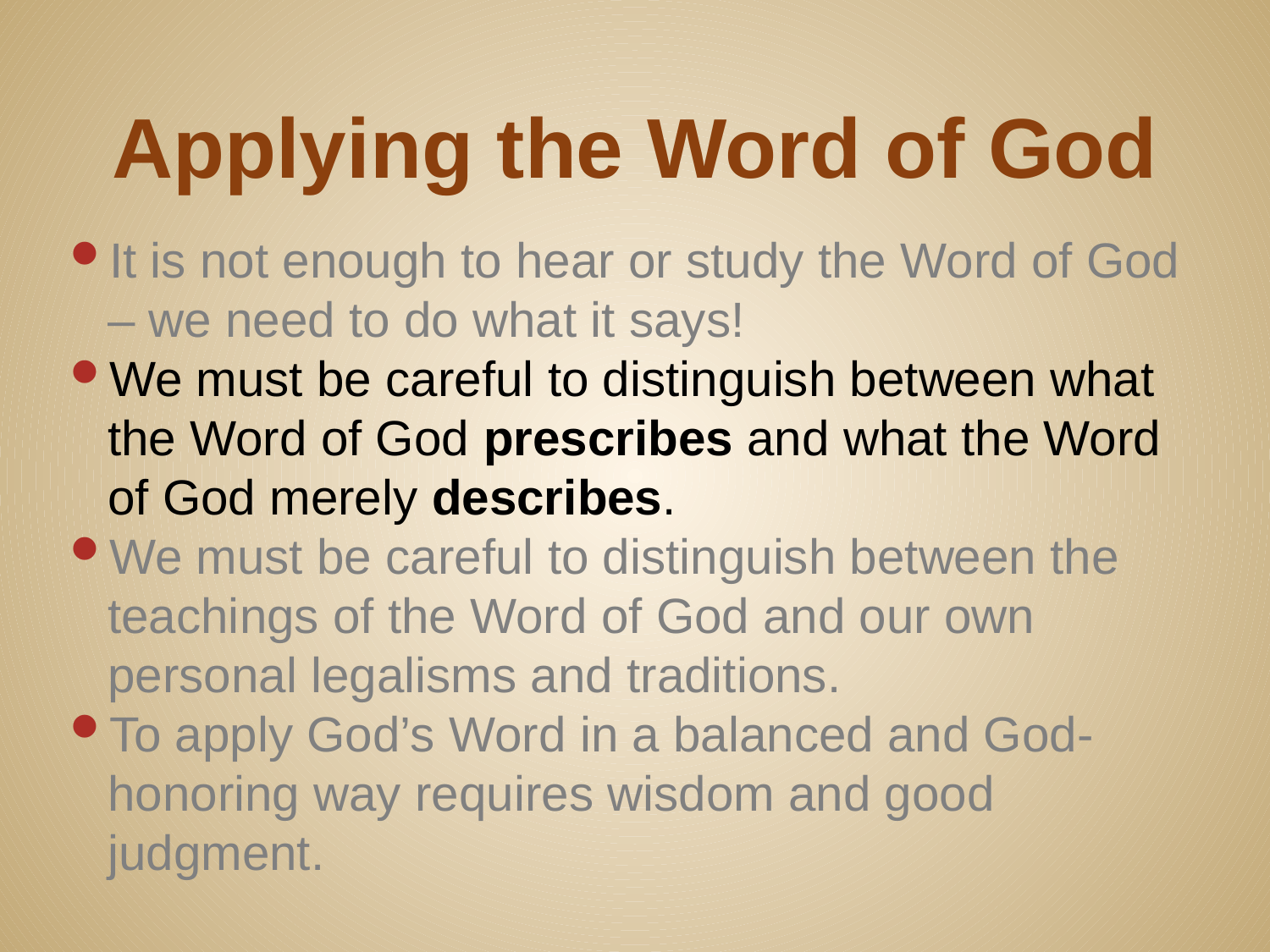

# Applying the Word of God
It is not enough to hear or study the Word of God – we need to do what it says!
We must be careful to distinguish between what the Word of God prescribes and what the Word of God merely describes.
We must be careful to distinguish between the teachings of the Word of God and our own personal legalisms and traditions.
To apply God’s Word in a balanced and God-honoring way requires wisdom and good judgment.